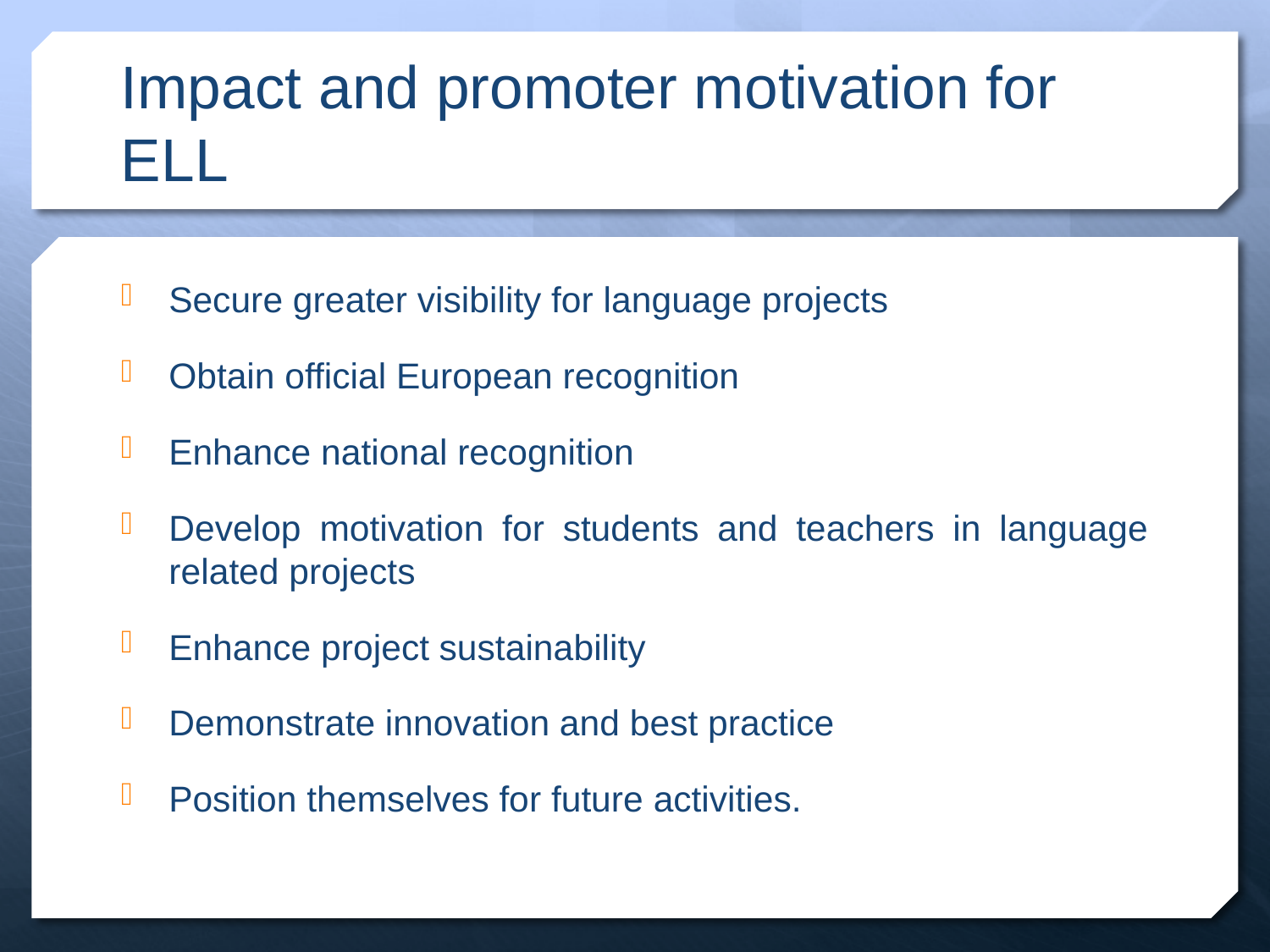

# Impact and promoter motivation for ELL
Secure greater visibility for language projects
Obtain official European recognition
Enhance national recognition
Develop motivation for students and teachers in language related projects
Enhance project sustainability
Demonstrate innovation and best practice
Position themselves for future activities.